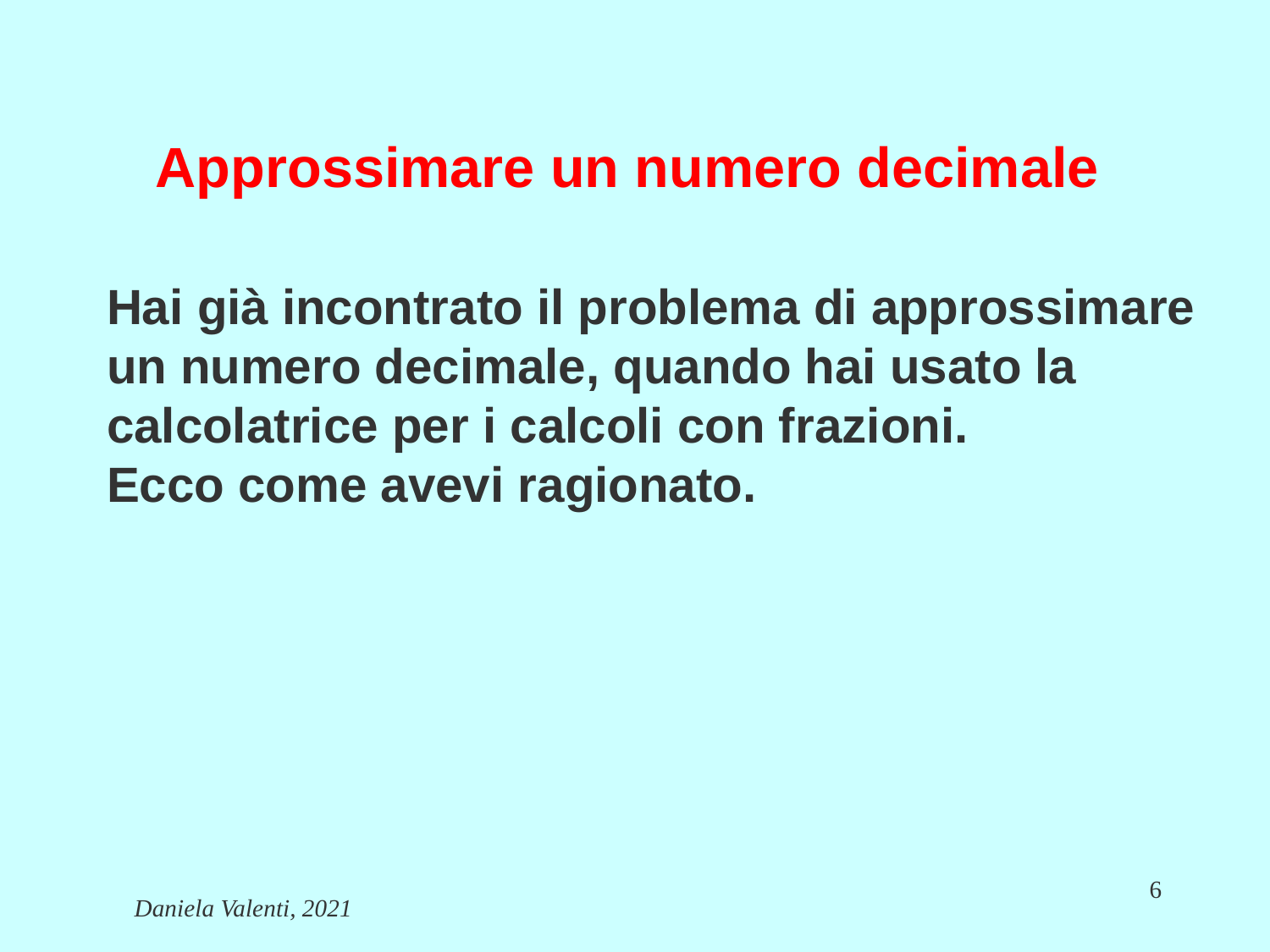

# Approssimare un numero decimale
Hai già incontrato il problema di approssimare un numero decimale, quando hai usato la calcolatrice per i calcoli con frazioni.
Ecco come avevi ragionato.
6
Daniela Valenti, 2021